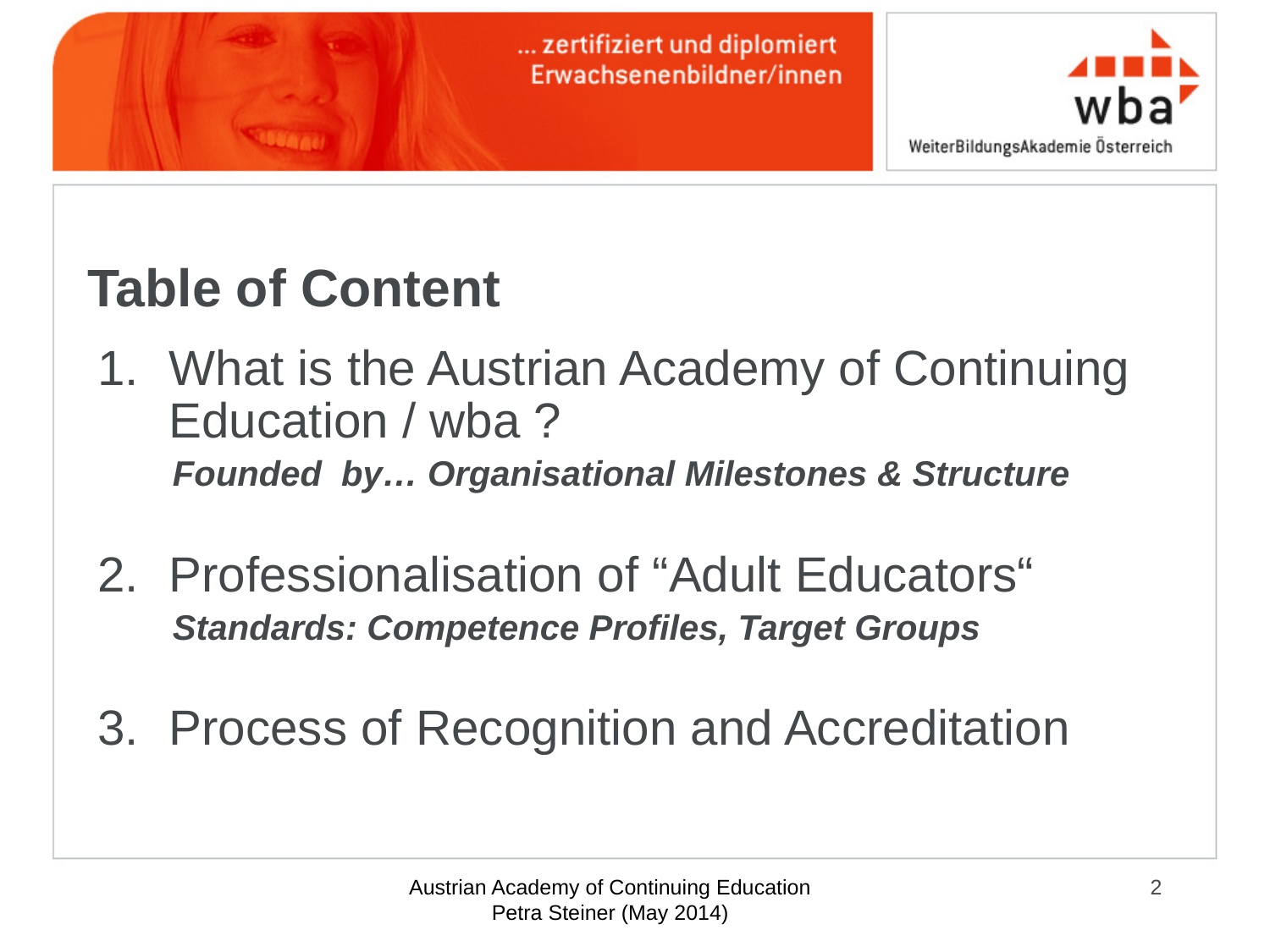

# Table of Content
What is the Austrian Academy of Continuing Education / wba ?
  Founded  by… Organisational Milestones & Structure

Professionalisation of “Adult Educators“
  Standards: Competence Profiles, Target Groups

Process of Recognition and Accreditation
Austrian Academy of Continuing Education Petra Steiner (May 2014)
2